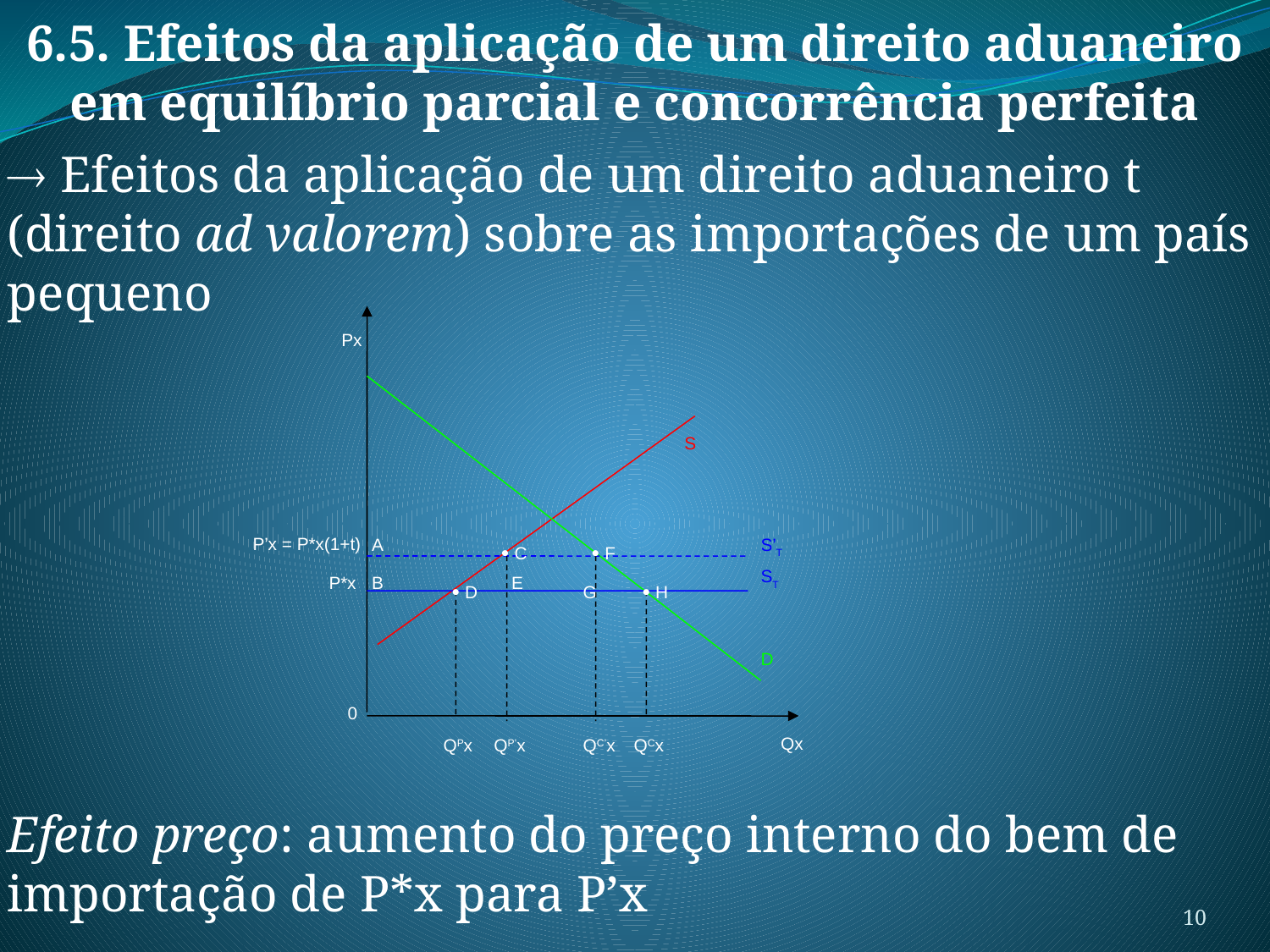

6.5. Efeitos da aplicação de um direito aduaneiro em equilíbrio parcial e concorrência perfeita

→ Efeitos da aplicação de um direito aduaneiro t (direito ad valorem) sobre as importações de um país pequeno

Px

S
P’x = P*x(1+t)
 A
S’T
   • C
  • F

ST
P*x
 B
 E
  • D
G
  • H

D
0

Qx
QCx
QPx
QP’x
QC’x
Efeito preço: aumento do preço interno do bem de importação de P*x para P’x

10